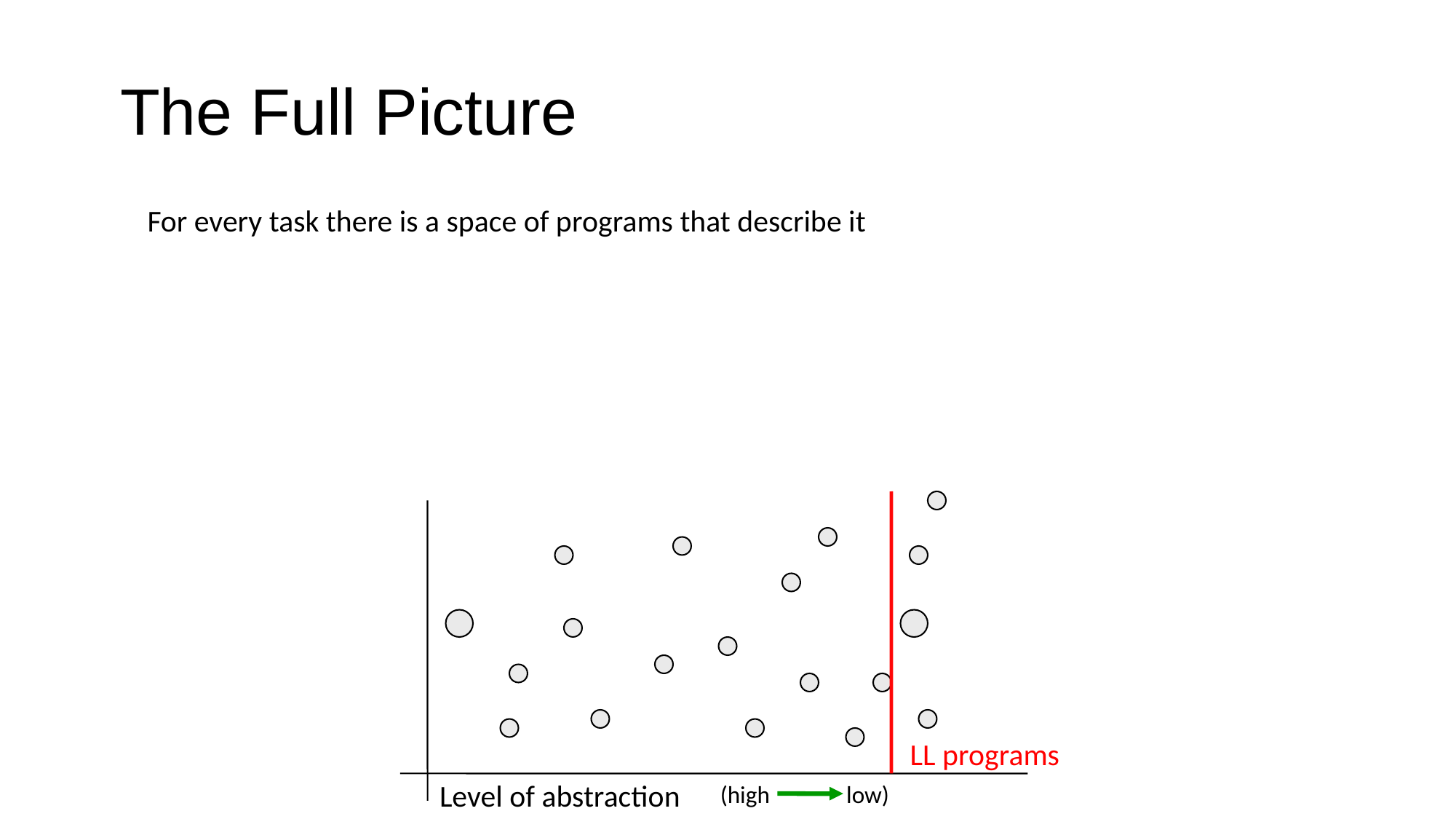

# The Full Picture
For every task there is a space of programs that describe it

LL programs

Level of abstraction

(high              low)